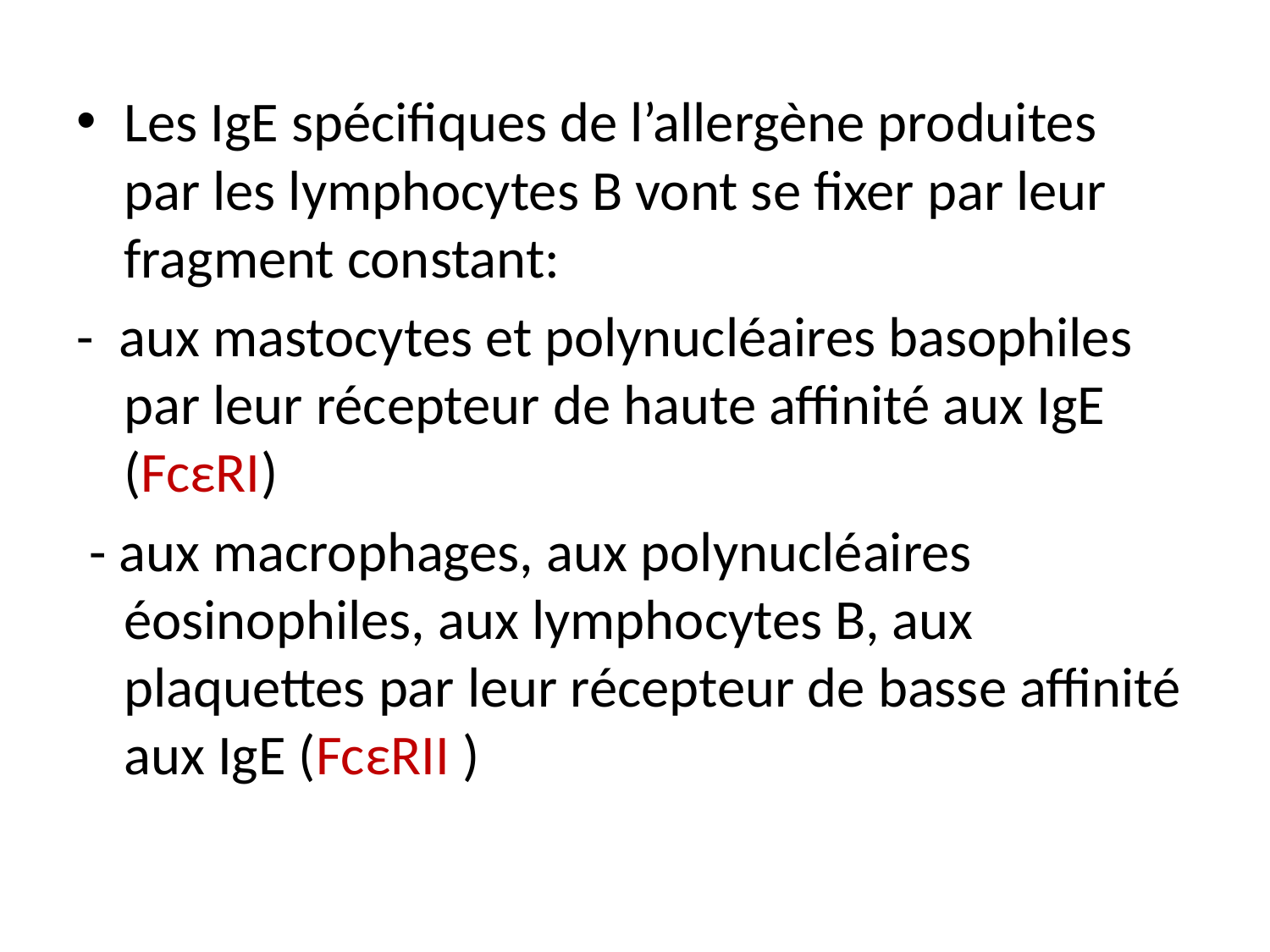

Les IgE spécifiques de l’allergène produites  par les lymphocytes B vont se fixer par leur fragment constant:
-  aux mastocytes et polynucléaires basophiles par leur récepteur de haute affinité aux IgE (FcεRI)
 - aux macrophages, aux polynucléaires éosinophiles, aux lymphocytes B, aux plaquettes par leur récepteur de basse affinité aux IgE (FcεRII )